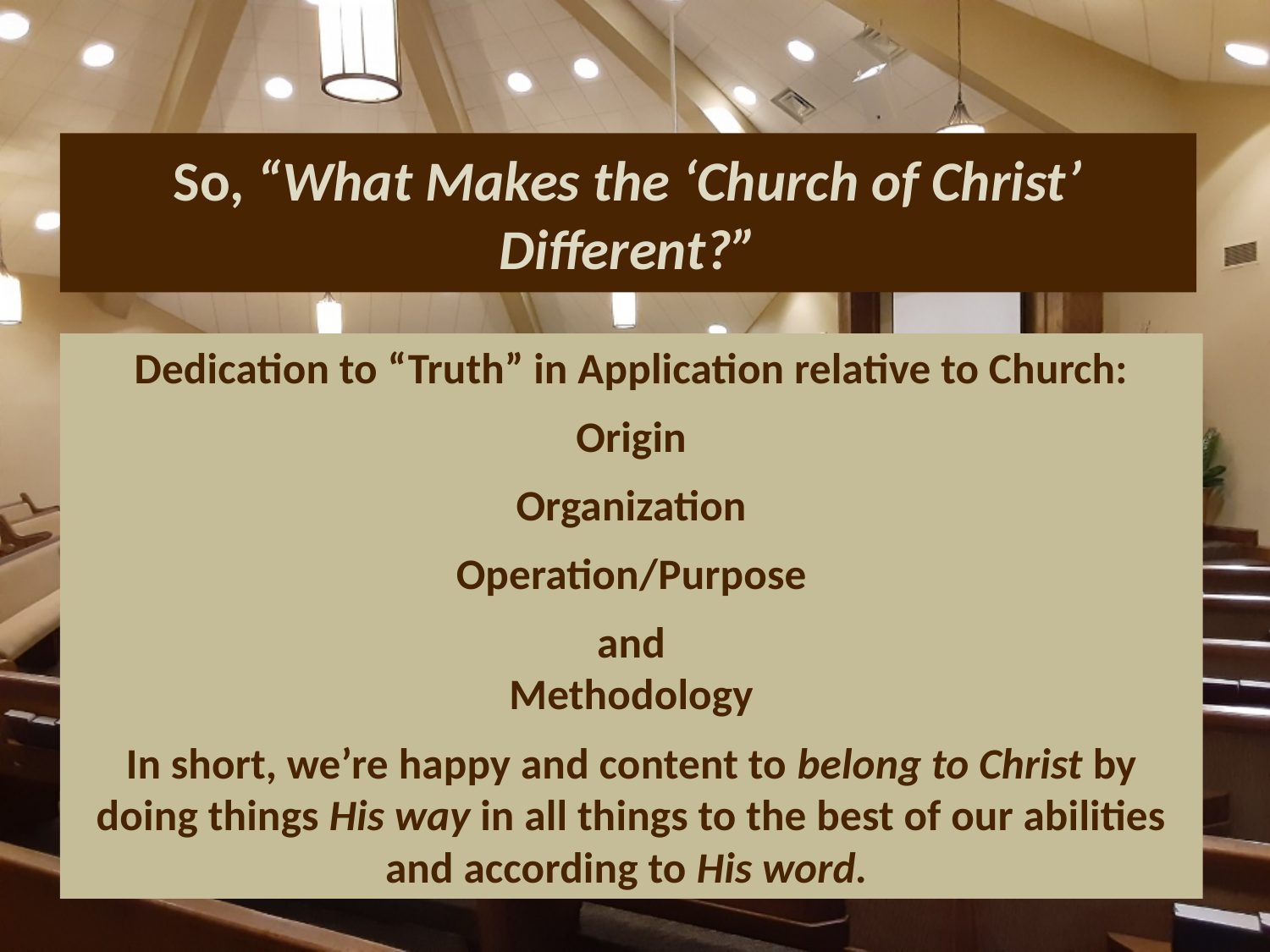

# So, “What Makes the ‘Church of Christ’ Different?”
Dedication to “Truth” in Application relative to Church:
Origin
Organization
Operation/Purpose
and
Methodology
In short, we’re happy and content to belong to Christ by doing things His way in all things to the best of our abilities and according to His word.